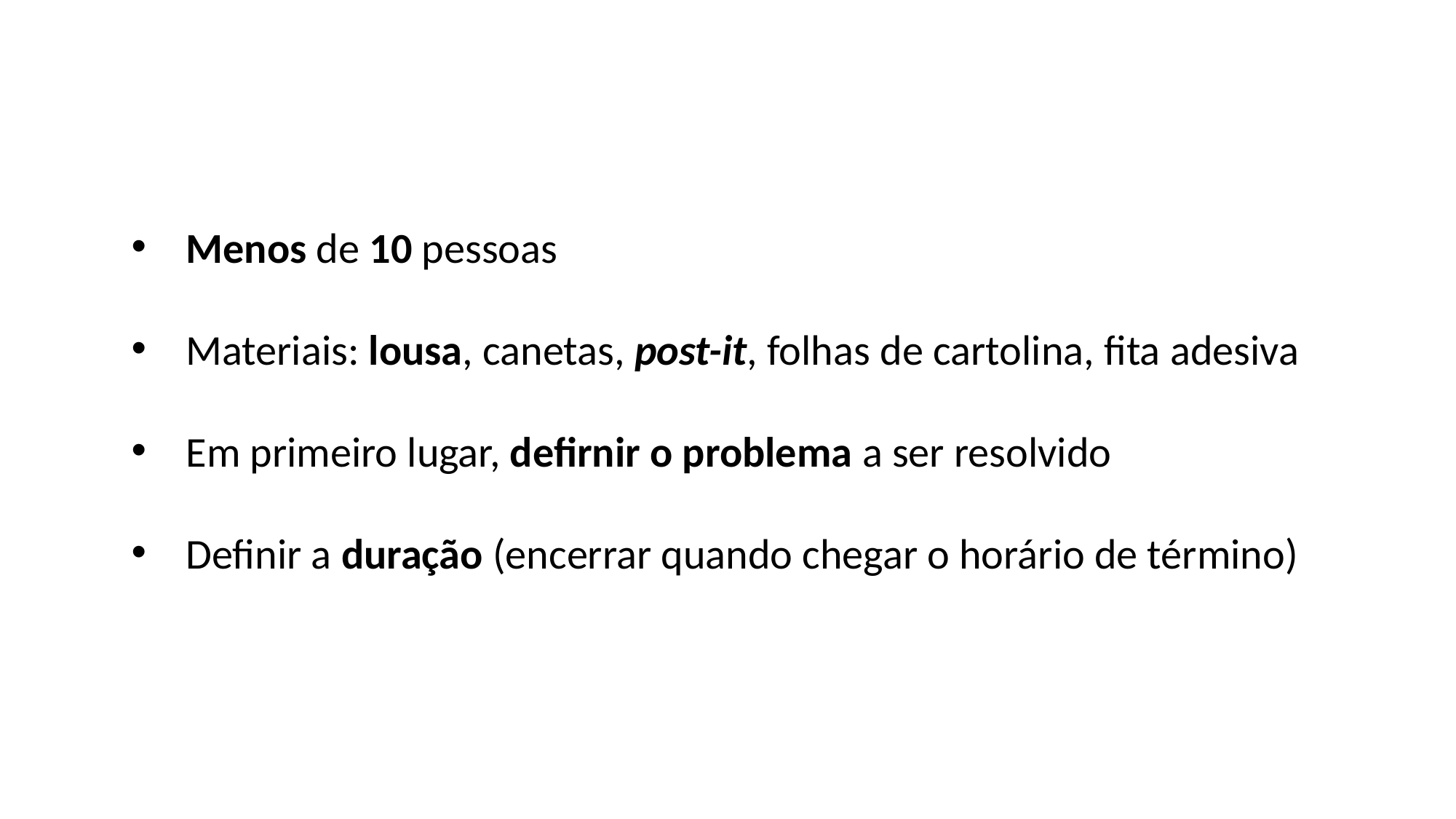

Menos de 10 pessoas
Materiais: lousa, canetas, post-it, folhas de cartolina, fita adesiva
Em primeiro lugar, defirnir o problema a ser resolvido
Definir a duração (encerrar quando chegar o horário de término)